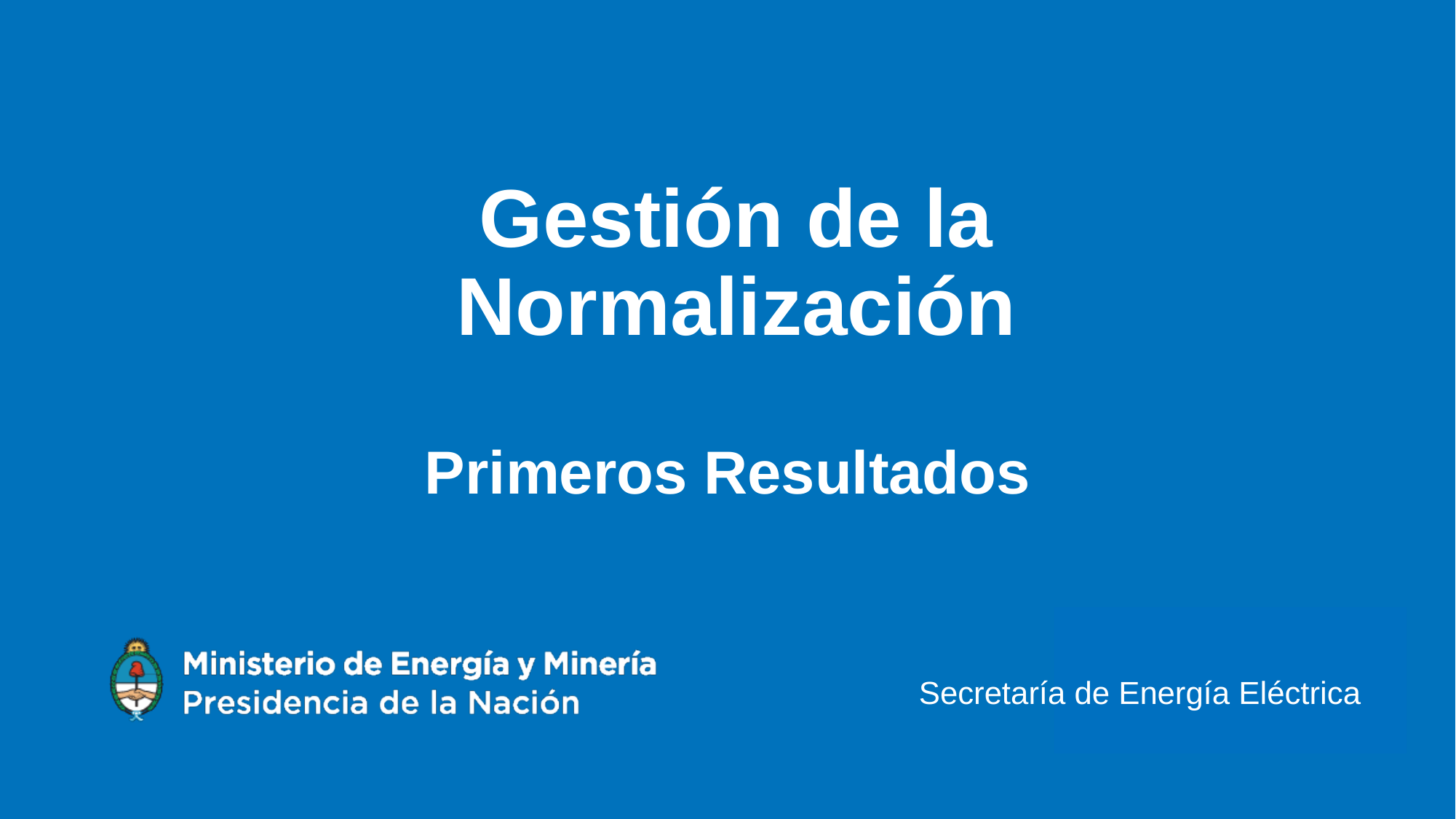

# Gestión de la Normalización Primeros Resultados

Secretaría de Energía Eléctrica